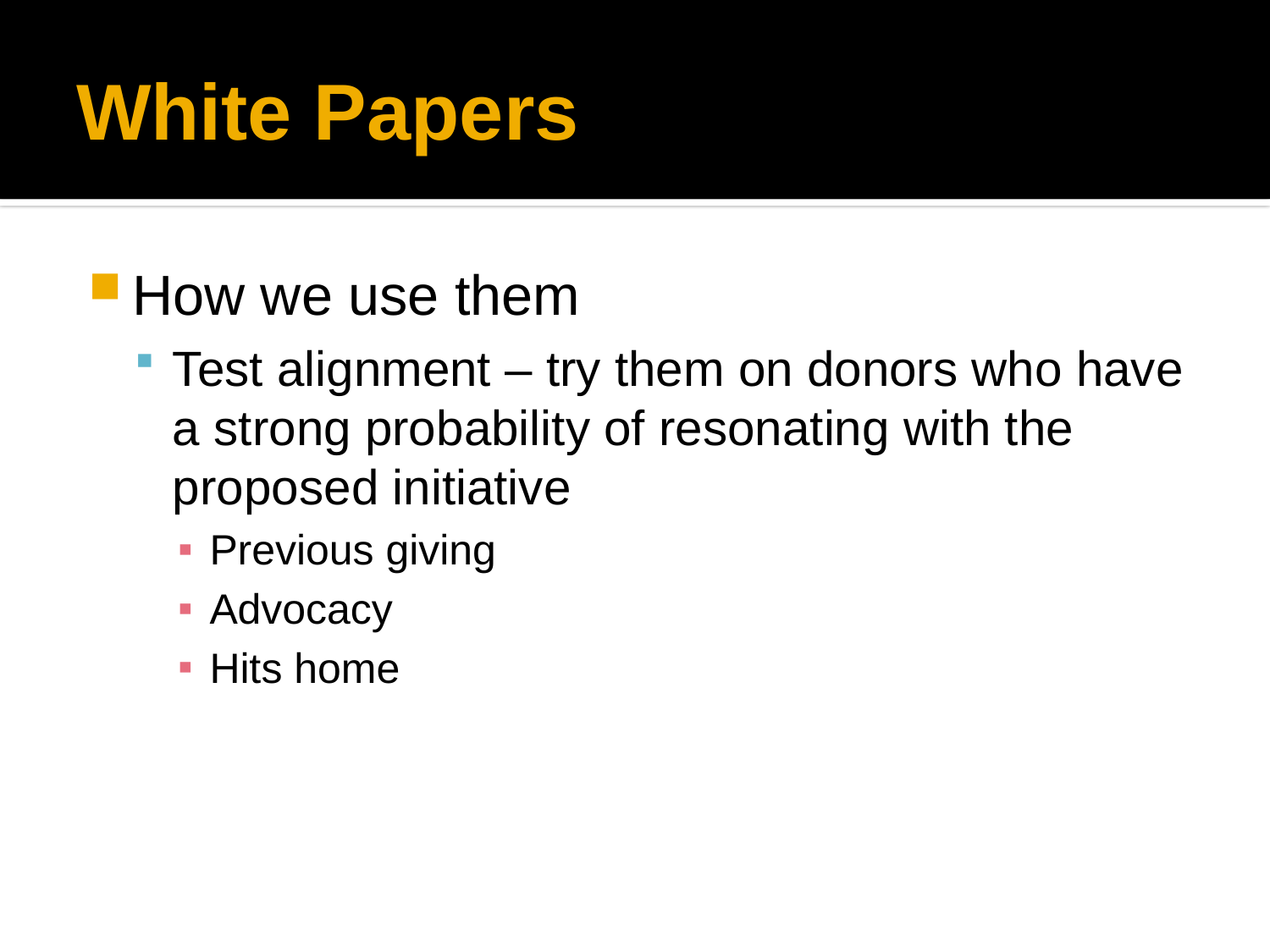

# White Papers
How we use them
Test alignment – try them on donors who have a strong probability of resonating with the proposed initiative
Previous giving
Advocacy
Hits home